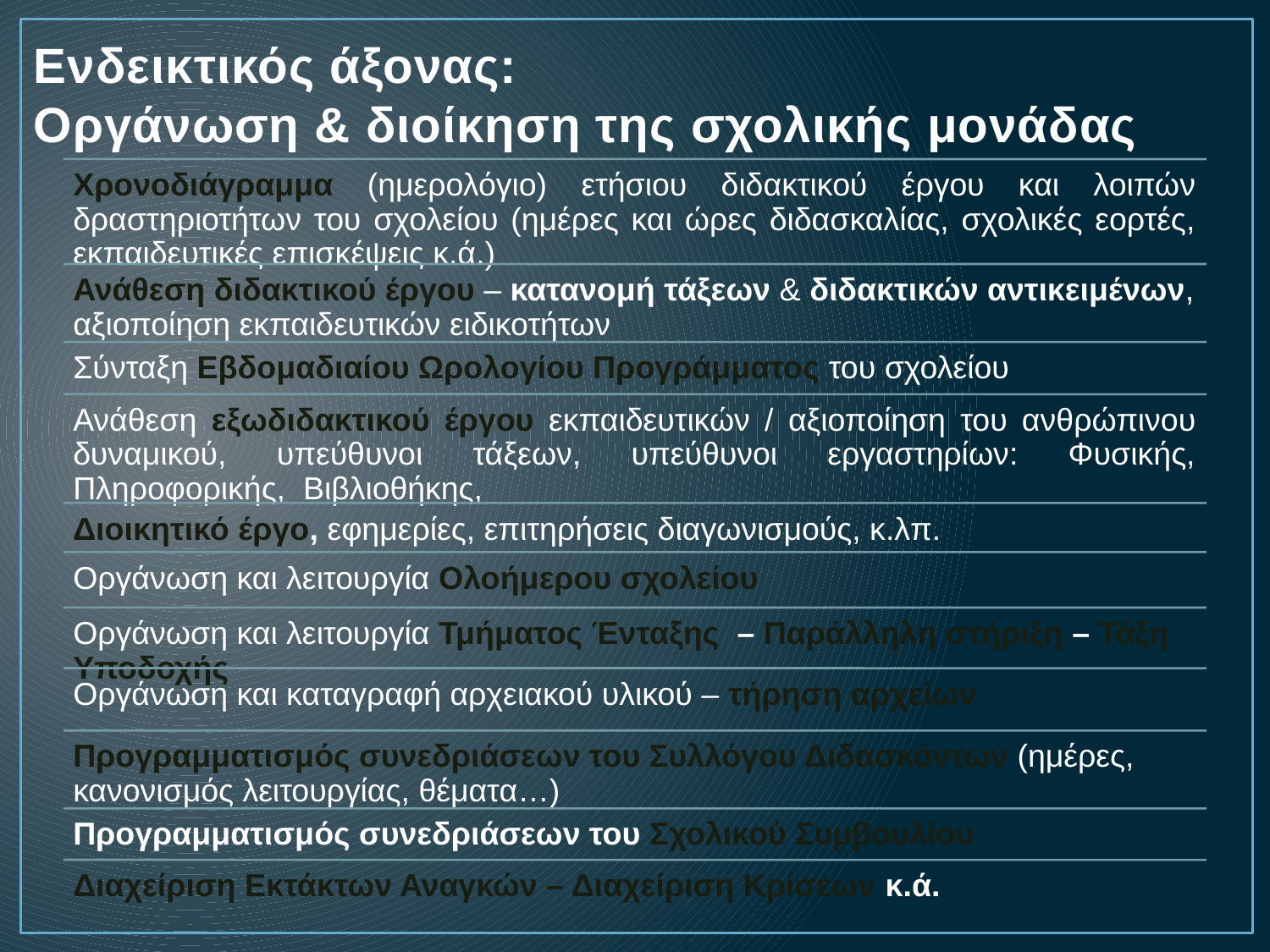

# Ενδεικτικός άξονας: Οργάνωση & διοίκηση της σχολικής μονάδας
Χρονοδιάγραμμα (ημερολόγιο) ετήσιου διδακτικού έργου και λοιπών δραστηριοτήτων του σχολείου (ημέρες και ώρες διδασκαλίας, σχολικές εορτές, εκπαιδευτικές επισκέψεις κ.ά.)
Ανάθεση διδακτικού έργου – κατανομή τάξεων & διδακτικών αντικειμένων, αξιοποίηση εκπαιδευτικών ειδικοτήτων
Σύνταξη Εβδομαδιαίου Ωρολογίου Προγράμματος του σχολείου
Ανάθεση εξωδιδακτικού έργου εκπαιδευτικών / αξιοποίηση του ανθρώπινου δυναμικού, υπεύθυνοι τάξεων, υπεύθυνοι εργαστηρίων: Φυσικής, Πληροφορικής,  Βιβλιοθήκης,
Διοικητικό έργο, εφημερίες, επιτηρήσεις διαγωνισμούς, κ.λπ.
Οργάνωση και λειτουργία Ολοήμερου σχολείου
Οργάνωση και λειτουργία Τμήματος Ένταξης  – Παράλληλη στήριξη – Τάξη Υποδοχής
Οργάνωση και καταγραφή αρχειακού υλικού – τήρηση αρχείων
Προγραμματισμός συνεδριάσεων του Συλλόγου Διδασκόντων (ημέρες, κανονισμός λειτουργίας, θέματα…)
Προγραμματισμός συνεδριάσεων του Σχολικού Συμβουλίου
Διαχείριση Εκτάκτων Αναγκών – Διαχείριση Κρίσεων κ.ά.